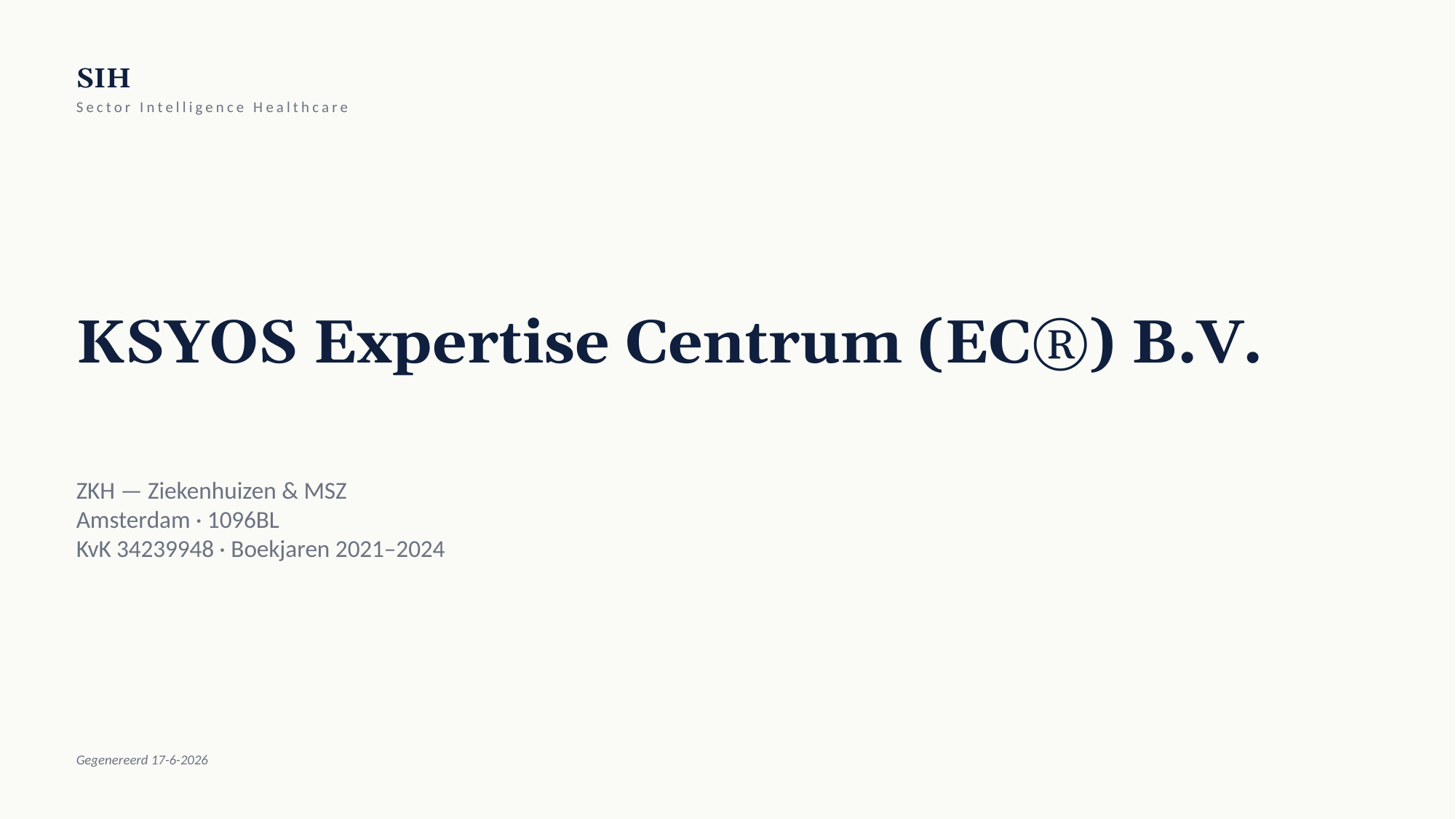

SIH
Sector Intelligence Healthcare
KSYOS Expertise Centrum (EC®) B.V.
ZKH — Ziekenhuizen & MSZ
Amsterdam · 1096BL
KvK 34239948 · Boekjaren 2021–2024
Gegenereerd 17-6-2026